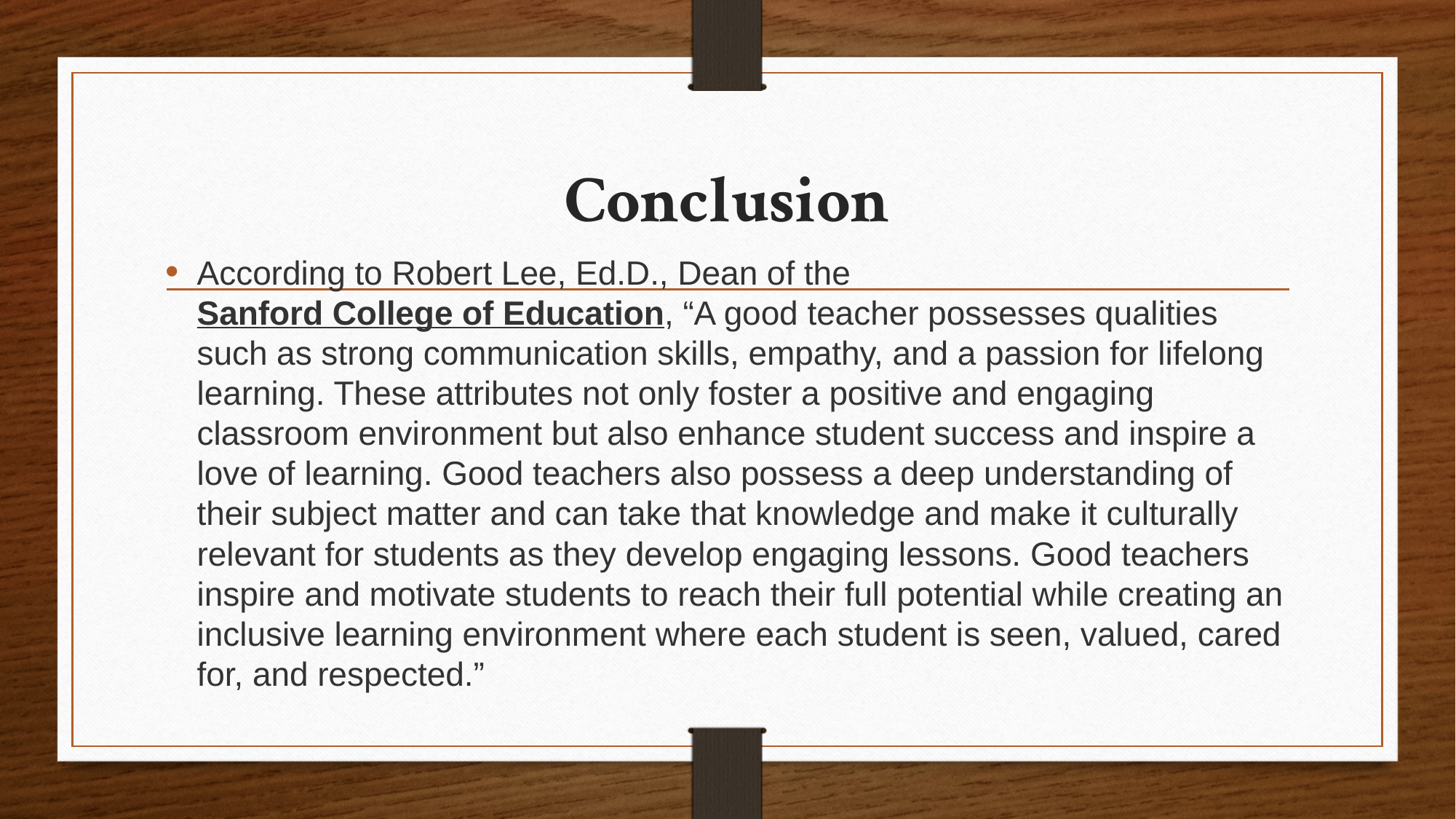

# Conclusion
According to Robert Lee, Ed.D., Dean of the Sanford College of Education, “A good teacher possesses qualities such as strong communication skills, empathy, and a passion for lifelong learning. These attributes not only foster a positive and engaging classroom environment but also enhance student success and inspire a love of learning. Good teachers also possess a deep understanding of their subject matter and can take that knowledge and make it culturally relevant for students as they develop engaging lessons. Good teachers inspire and motivate students to reach their full potential while creating an inclusive learning environment where each student is seen, valued, cared for, and respected.”